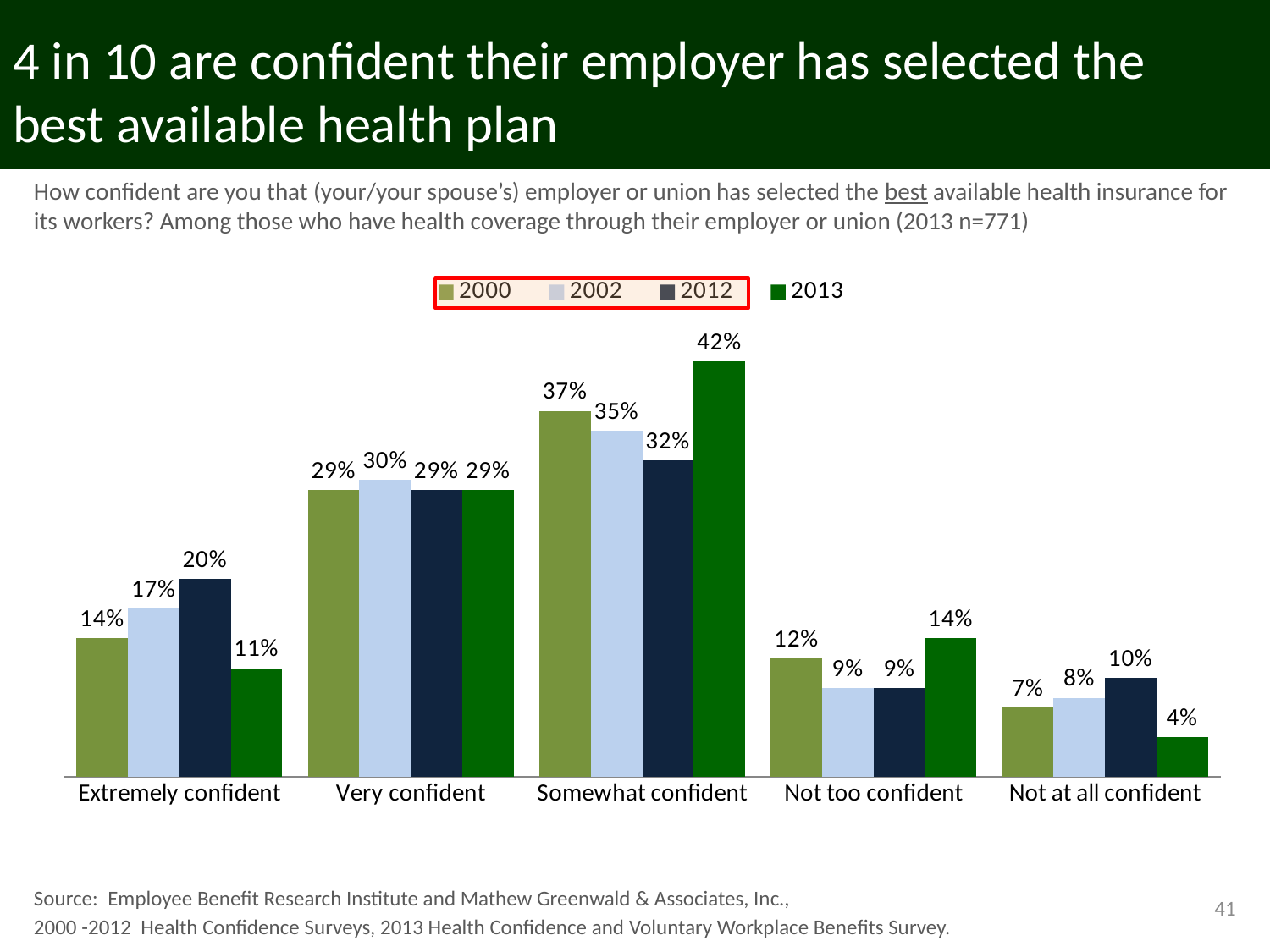

# 4 in 10 are confident their employer has selected the best available health plan
How confident are you that (your/your spouse’s) employer or union has selected the best available health insurance for its workers? Among those who have health coverage through their employer or union (2013 n=771)

[unsupported chart]

Source:  Employee Benefit Research Institute and Mathew Greenwald & Associates, Inc.,
2000 -2012  Health Confidence Surveys, 2013 Health Confidence and Voluntary Workplace Benefits Survey.

41